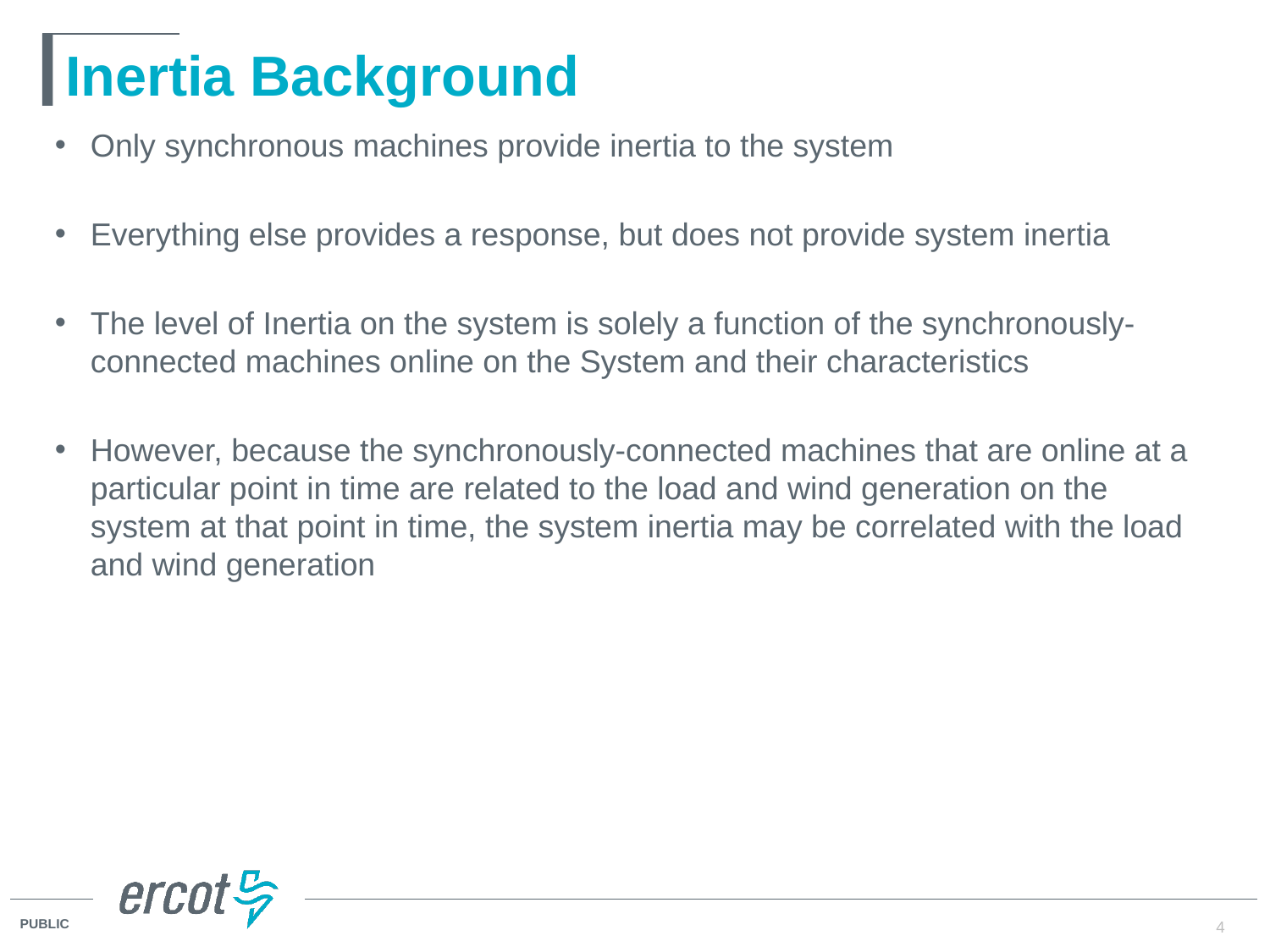

# Inertia Background
Only synchronous machines provide inertia to the system

Everything else provides a response, but does not provide system inertia

The level of Inertia on the system is solely a function of the synchronously-connected machines online on the System and their characteristics

However, because the synchronously-connected machines that are online at a particular point in time are related to the load and wind generation on the system at that point in time, the system inertia may be correlated with the load and wind generation
4